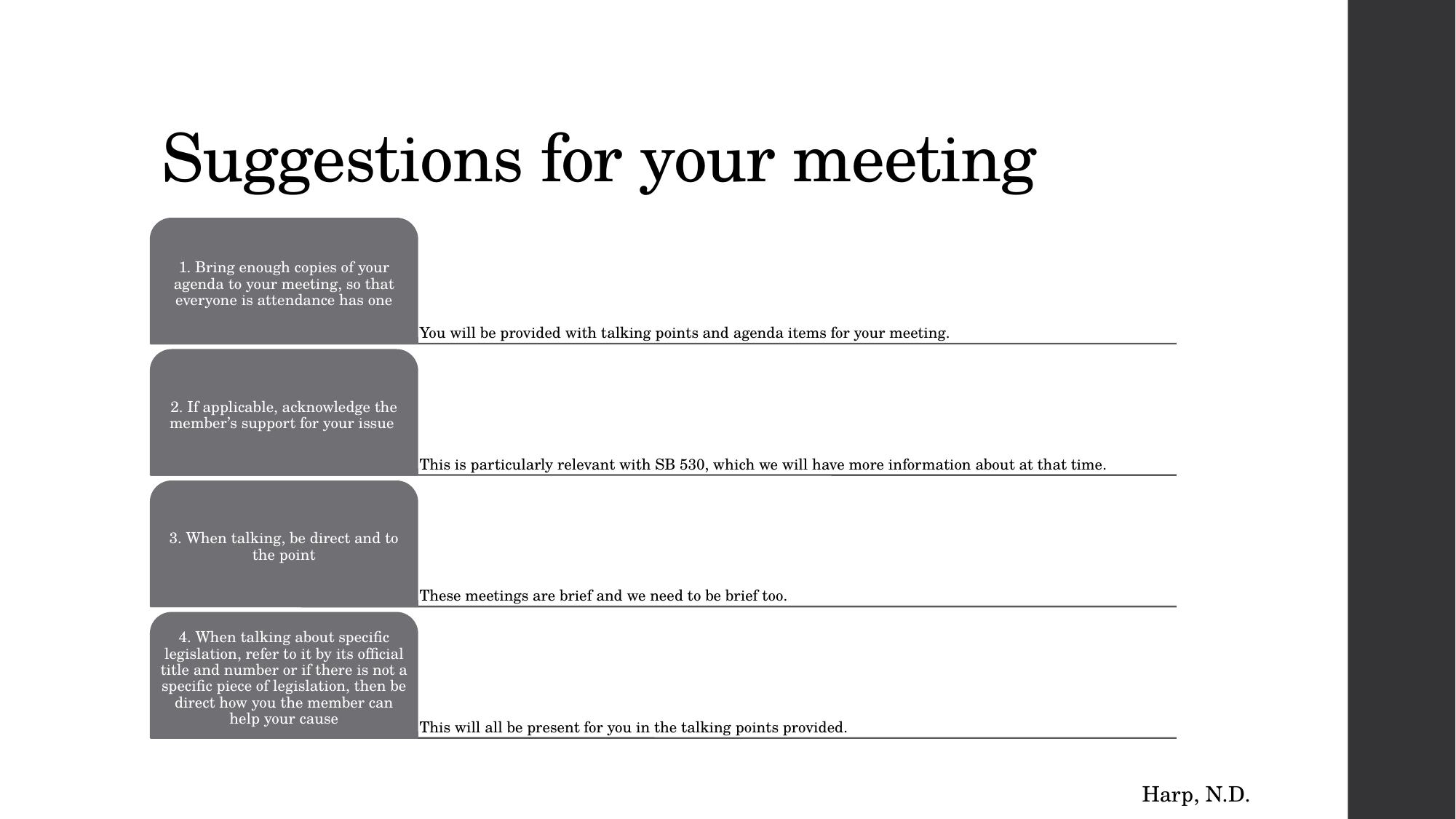

# Suggestions for your meeting
You will be provided with talking points and agenda items for your meeting.
1. Bring enough copies of your agenda to your meeting, so that everyone is attendance has one
This is particularly relevant with SB 530, which we will have more information about at that time.
2. If applicable, acknowledge the member’s support for your issue
These meetings are brief and we need to be brief too.
3. When talking, be direct and to the point
This will all be present for you in the talking points provided.
4. When talking about specific legislation, refer to it by its official title and number or if there is not a specific piece of legislation, then be direct how you the member can help your cause
Harp, N.D.